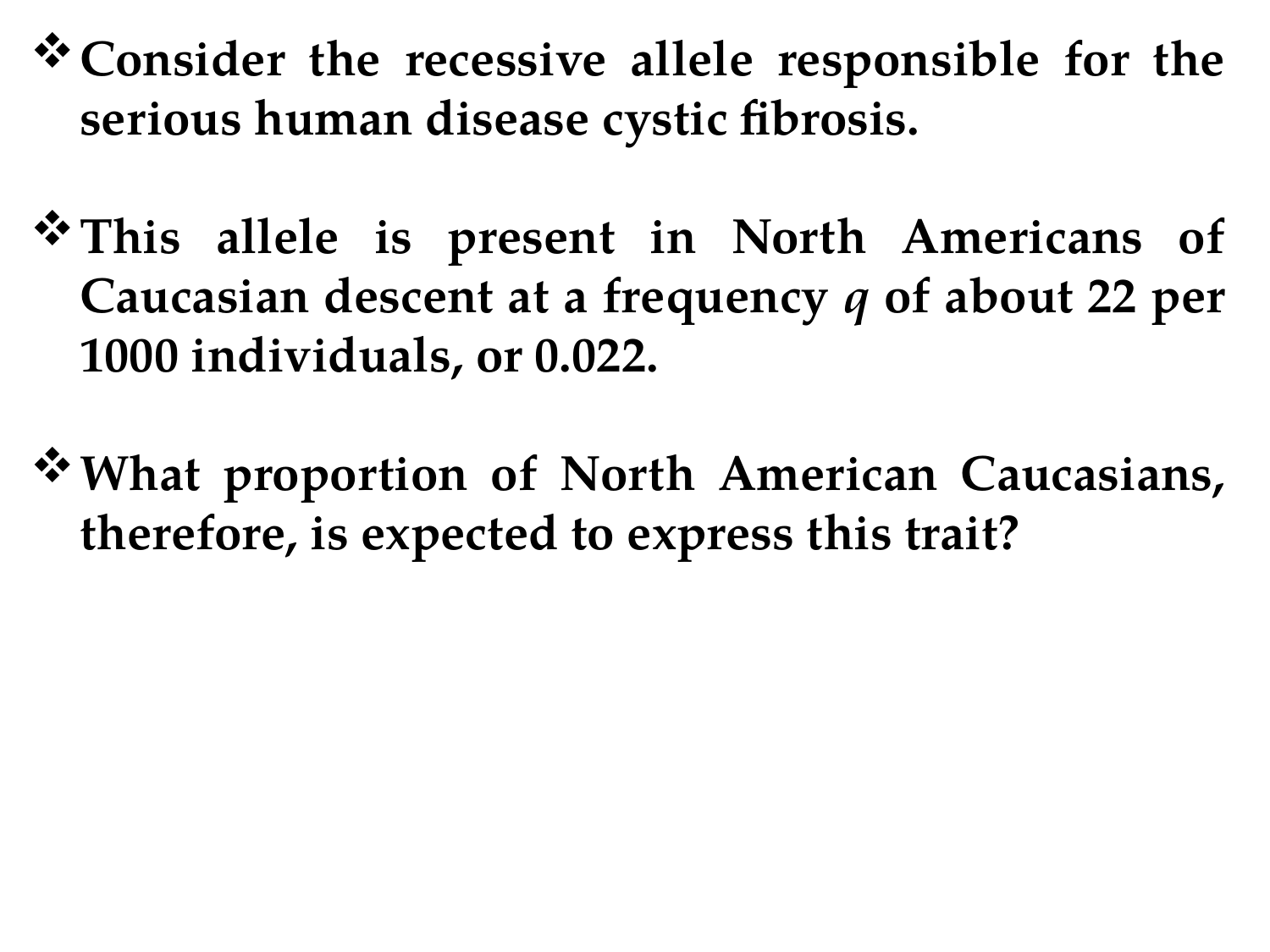

Consider the recessive allele responsible for the serious human disease cystic fibrosis.

This allele is present in North Americans of Caucasian descent at a frequency q of about 22 per 1000 individuals, or 0.022.

What proportion of North American Caucasians, therefore, is expected to express this trait?